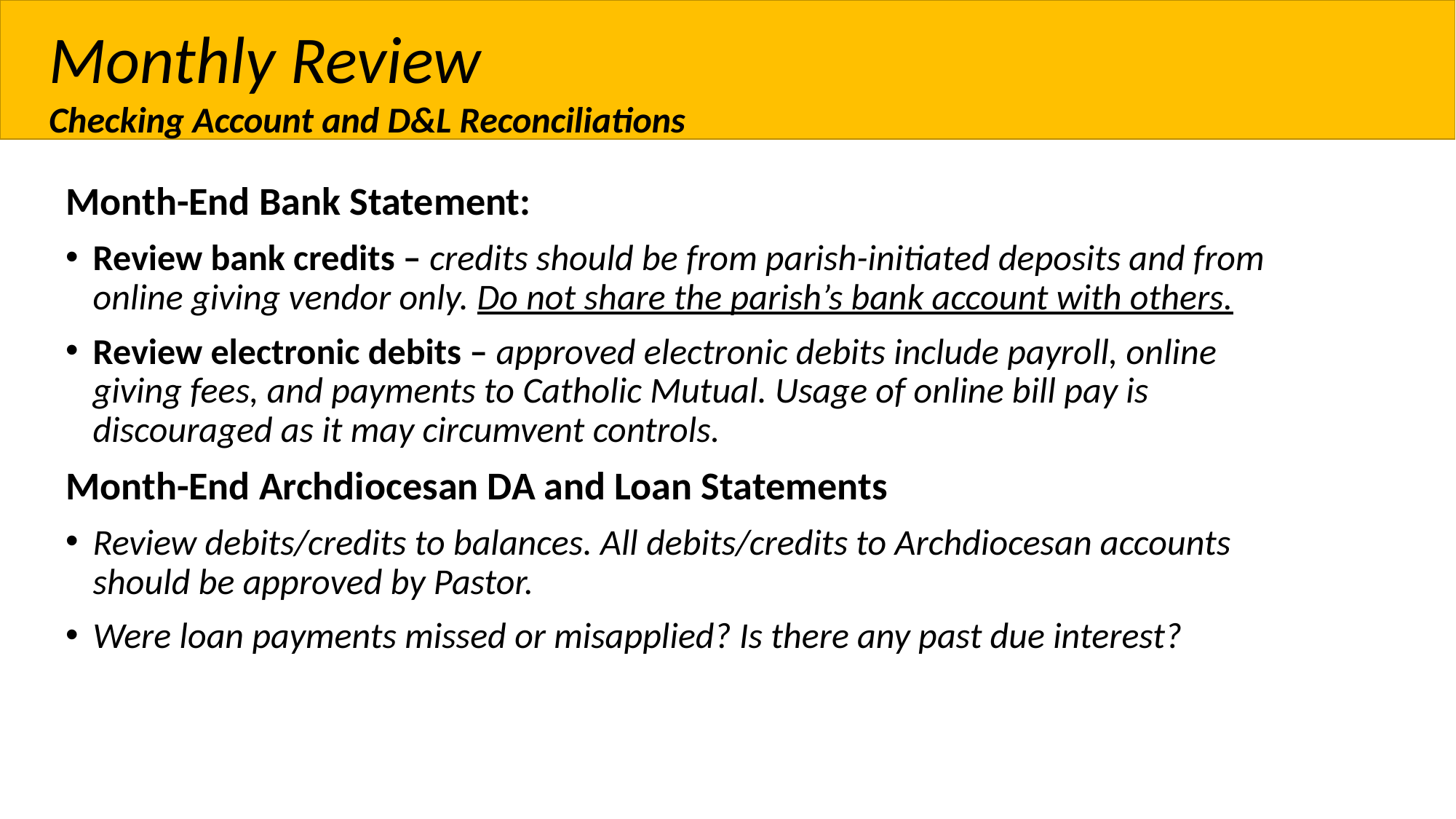

Monthly Review
Checking Account and D&L Reconciliations
Month-End Bank Statement:
Review bank credits – credits should be from parish-initiated deposits and from online giving vendor only. Do not share the parish’s bank account with others.
Review electronic debits – approved electronic debits include payroll, online giving fees, and payments to Catholic Mutual. Usage of online bill pay is discouraged as it may circumvent controls.
Month-End Archdiocesan DA and Loan Statements
Review debits/credits to balances. All debits/credits to Archdiocesan accounts should be approved by Pastor.
Were loan payments missed or misapplied? Is there any past due interest?